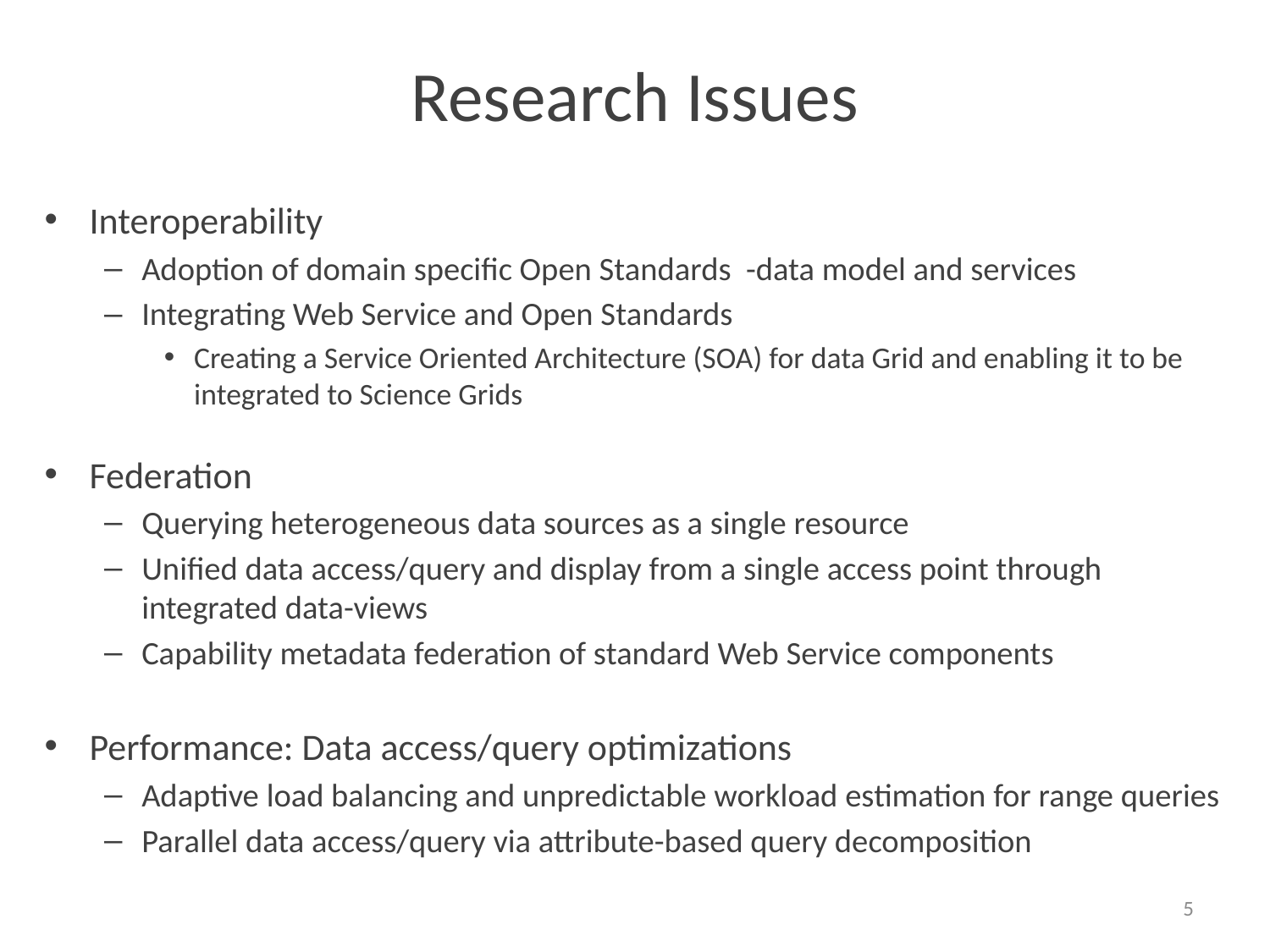

# Research Issues
Interoperability
Adoption of domain specific Open Standards  -data model and services
Integrating Web Service and Open Standards
Creating a Service Oriented Architecture (SOA) for data Grid and enabling it to be integrated to Science Grids

Federation
Querying heterogeneous data sources as a single resource
Unified data access/query and display from a single access point through integrated data-views
Capability metadata federation of standard Web Service components

Performance: Data access/query optimizations
Adaptive load balancing and unpredictable workload estimation for range queries
Parallel data access/query via attribute-based query decomposition
5